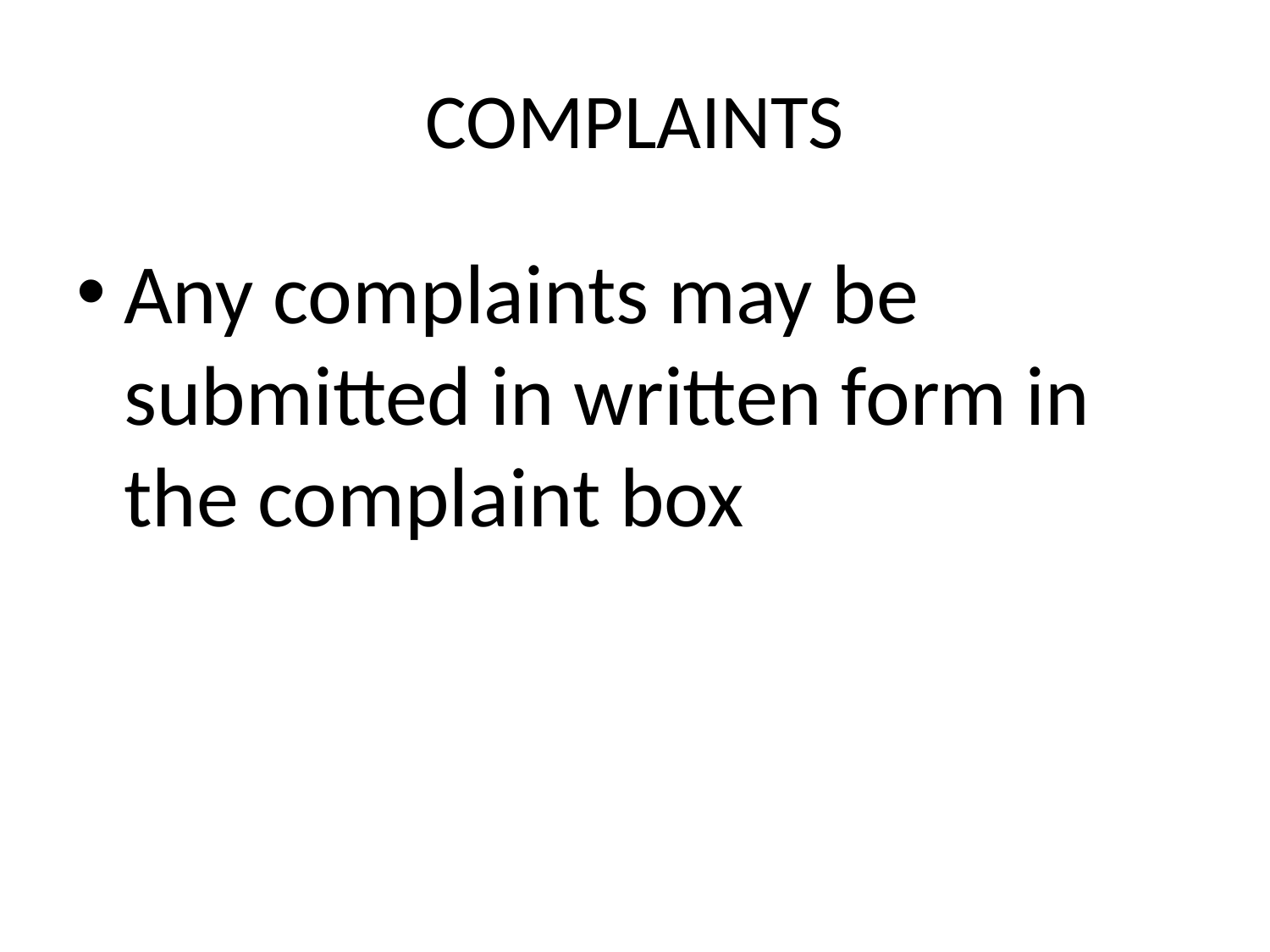

# COMPLAINTS
Any complaints may be submitted in written form in the complaint box